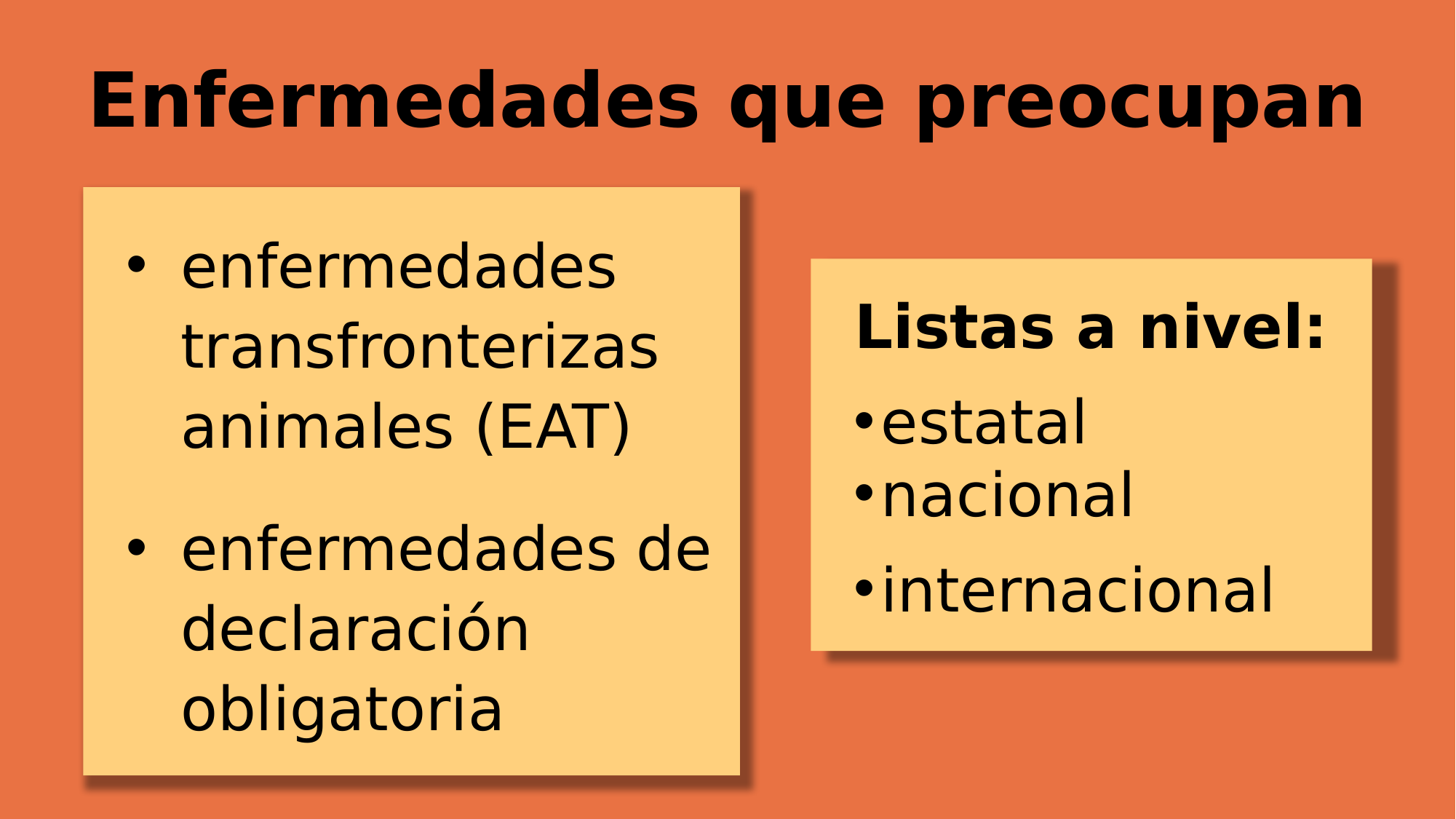

# Enfermedades que preocupan
enfermedades transfronterizas animales (EAT)
enfermedades de declaración obligatoria
Listas a nivel:
estatal
nacional
internacional